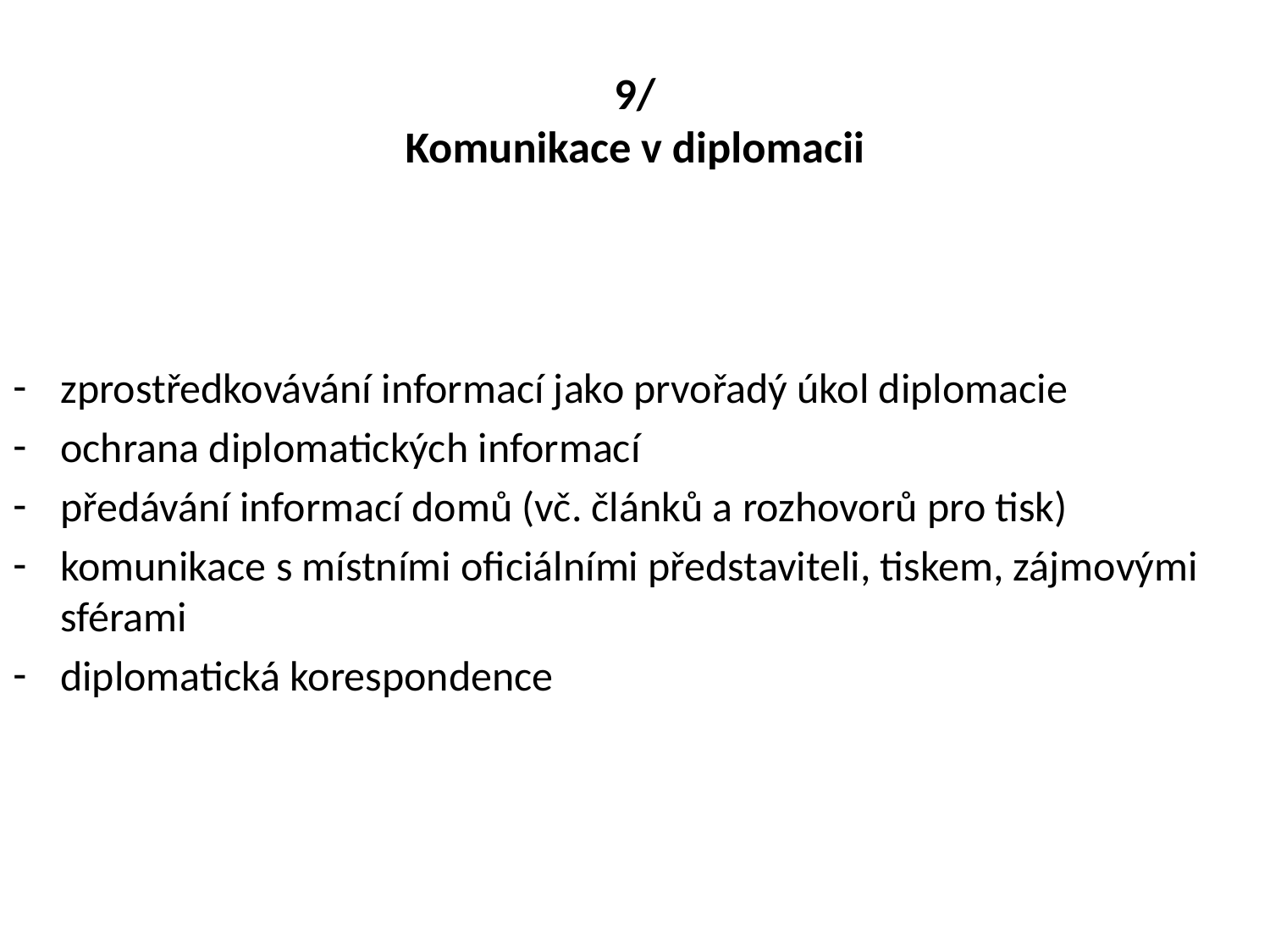

# 9/ Komunikace v diplomacii

zprostředkovávání informací jako prvořadý úkol diplomacie
ochrana diplomatických informací
předávání informací domů (vč. článků a rozhovorů pro tisk)
komunikace s místními oficiálními představiteli, tiskem, zájmovými sférami
diplomatická korespondence